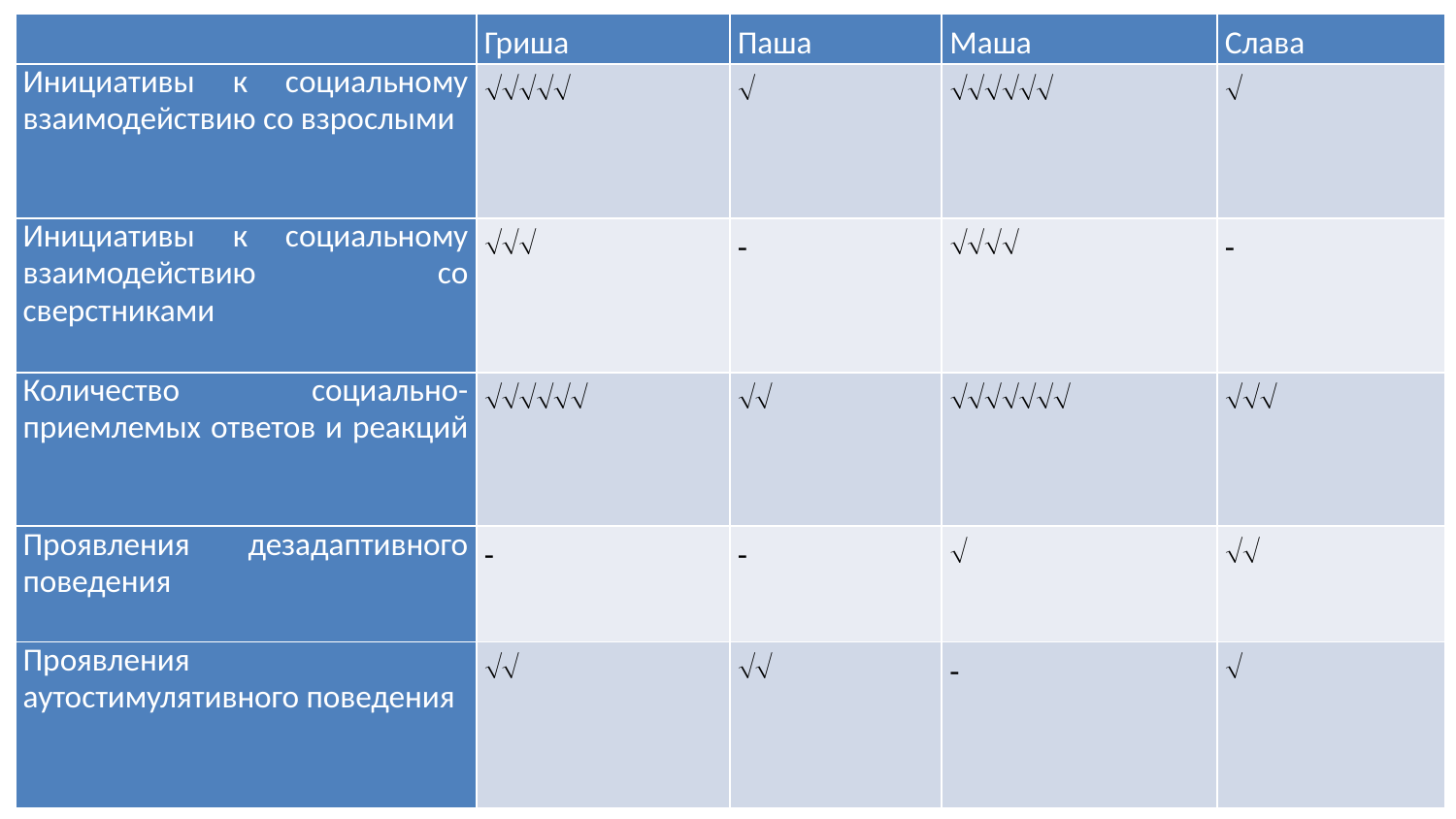

|  | Гриша | Паша | Маша | Слава |
| --- | --- | --- | --- | --- |
| Инициативы к социальному взаимодействию со взрослыми | √√√√√ | √ | √√√√√√ | √ |
| Инициативы к социальному взаимодействию со сверстниками | √√√ | - | √√√√ | - |
| Количество социально-приемлемых ответов и реакций | √√√√√√ | √√ | √√√√√√√ | √√√ |
| Проявления дезадаптивного поведения | - | - | √ | √√ |
| Проявления аутостимулятивного поведения | √√ | √√ | - | √ |
#